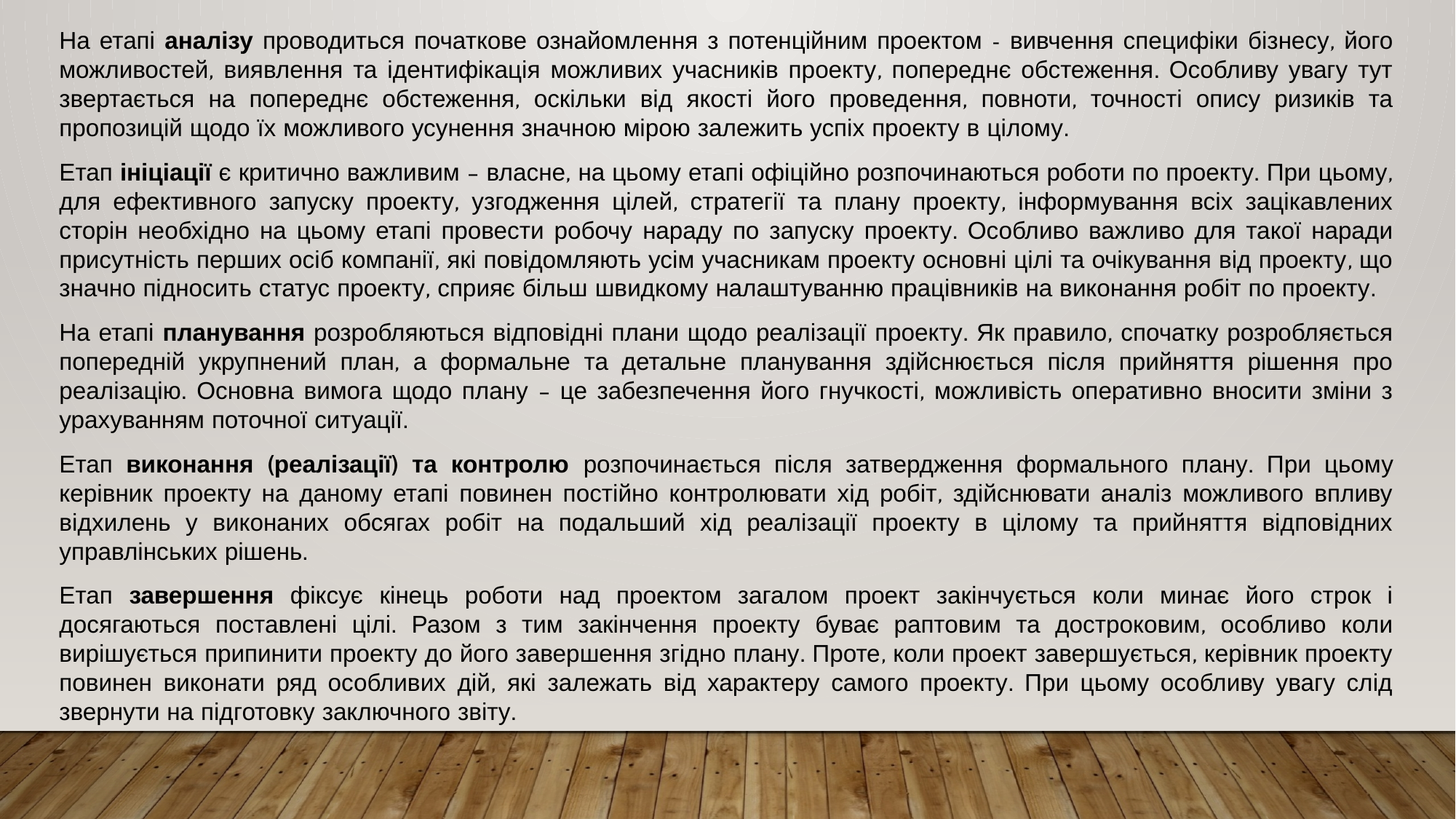

На етапі аналізу проводиться початкове ознайомлення з потенційним проектом - вивчення специфіки бізнесу, його можливостей, виявлення та ідентифікація можливих учасників проекту, попереднє обстеження. Особливу увагу тут звертається на попереднє обстеження, оскільки від якості його проведення, повноти, точності опису ризиків та пропозицій щодо їх можливого усунення значною мірою залежить успіх проекту в цілому.
Етап ініціації є критично важливим – власне, на цьому етапі офіційно розпочинаються роботи по проекту. При цьому, для ефективного запуску проекту, узгодження цілей, стратегії та плану проекту, інформування всіх зацікавлених сторін необхідно на цьому етапі провести робочу нараду по запуску проекту. Особливо важливо для такої наради присутність перших осіб компанії, які повідомляють усім учасникам проекту основні цілі та очікування від проекту, що значно підносить статус проекту, сприяє більш швидкому налаштуванню працівників на виконання робіт по проекту.
На етапі планування розробляються відповідні плани щодо реалізації проекту. Як правило, спочатку розробляється попередній укрупнений план, а формальне та детальне планування здійснюється після прийняття рішення про реалізацію. Основна вимога щодо плану – це забезпечення його гнучкості, можливість оперативно вносити зміни з урахуванням поточної ситуації.
Етап виконання (реалізації) та контролю розпочинається після затвердження формального плану. При цьому керівник проекту на даному етапі повинен постійно контролювати хід робіт, здійснювати аналіз можливого впливу відхилень у виконаних обсягах робіт на подальший хід реалізації проекту в цілому та прийняття відповідних управлінських рішень.
Етап завершення фіксує кінець роботи над проектом загалом проект закінчується коли минає його строк і досягаються поставлені цілі. Разом з тим закінчення проекту буває раптовим та достроковим, особливо коли вирішується припинити проекту до його завершення згідно плану. Проте, коли проект завершується, керівник проекту повинен виконати ряд особливих дій, які залежать від характеру самого проекту. При цьому особливу увагу слід звернути на підготовку заключного звіту.